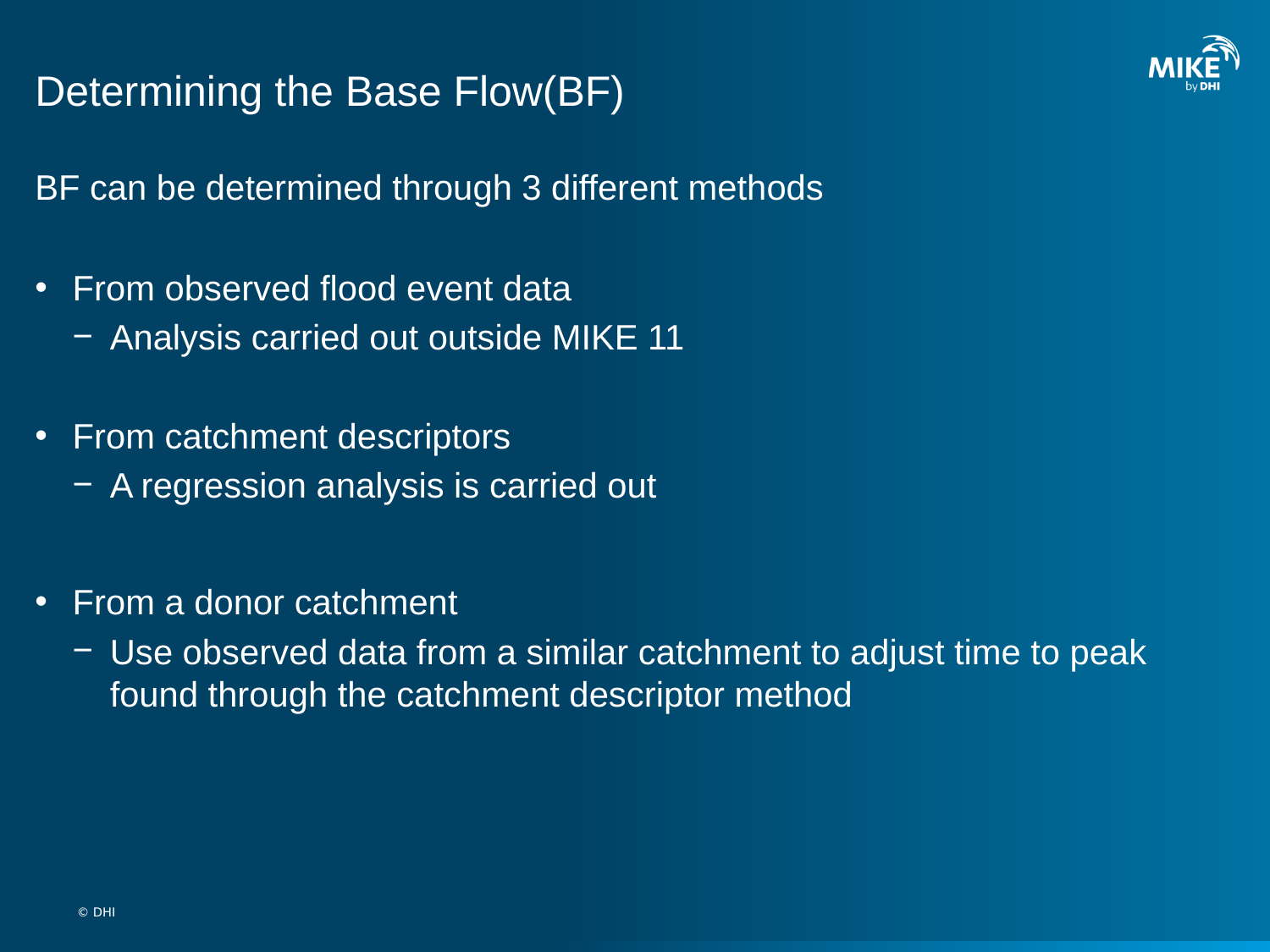

# Determining the Base Flow(BF)

BF can be determined through 3 different methods
From observed flood event data
Analysis carried out outside MIKE 11

From catchment descriptors
A regression analysis is carried out

From a donor catchment
Use observed data from a similar catchment to adjust time to peak found through the catchment descriptor method

© DHI